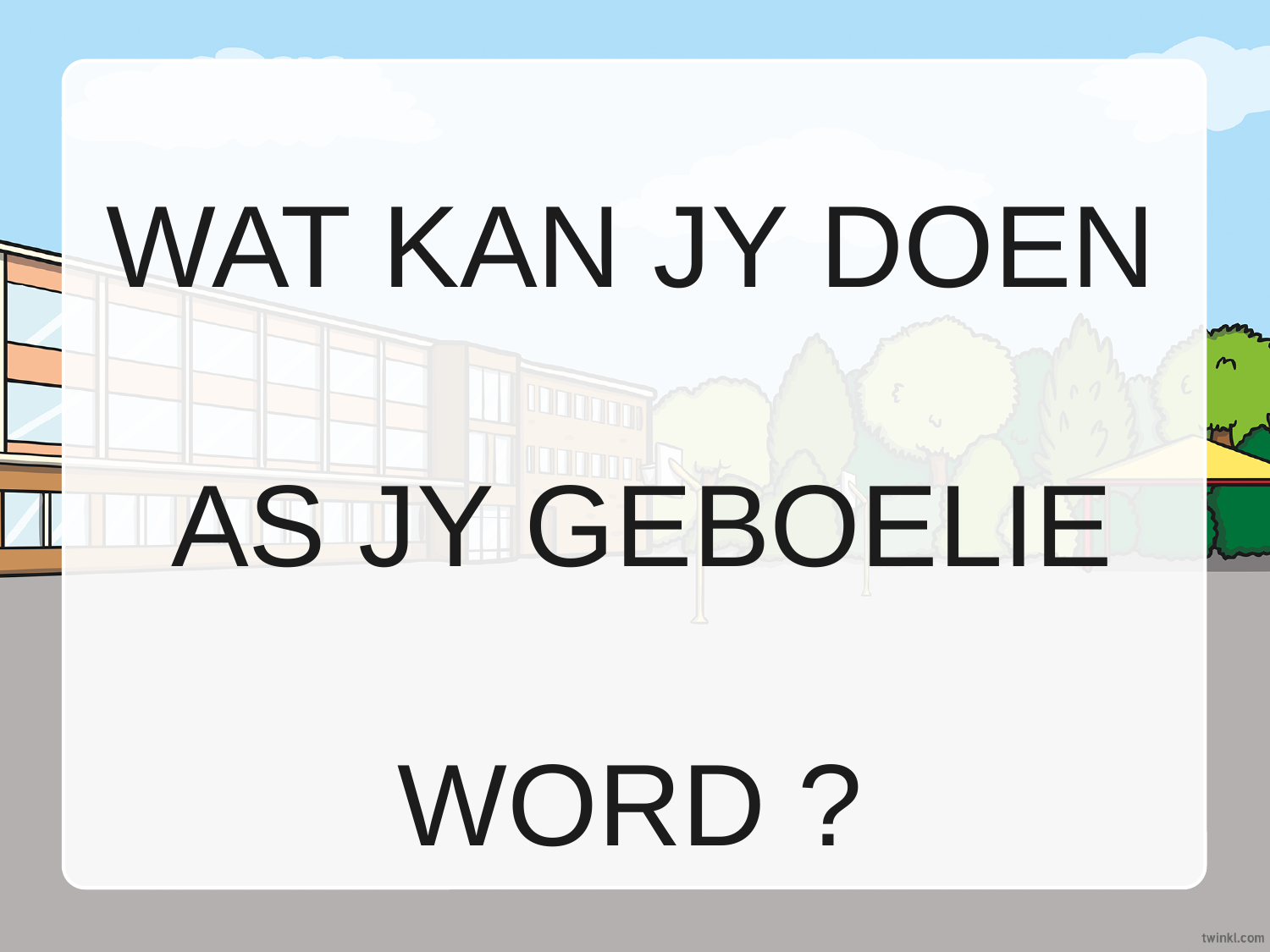

WAT KAN JY DOEN
  AS JY GEBOELIE
         WORD ?